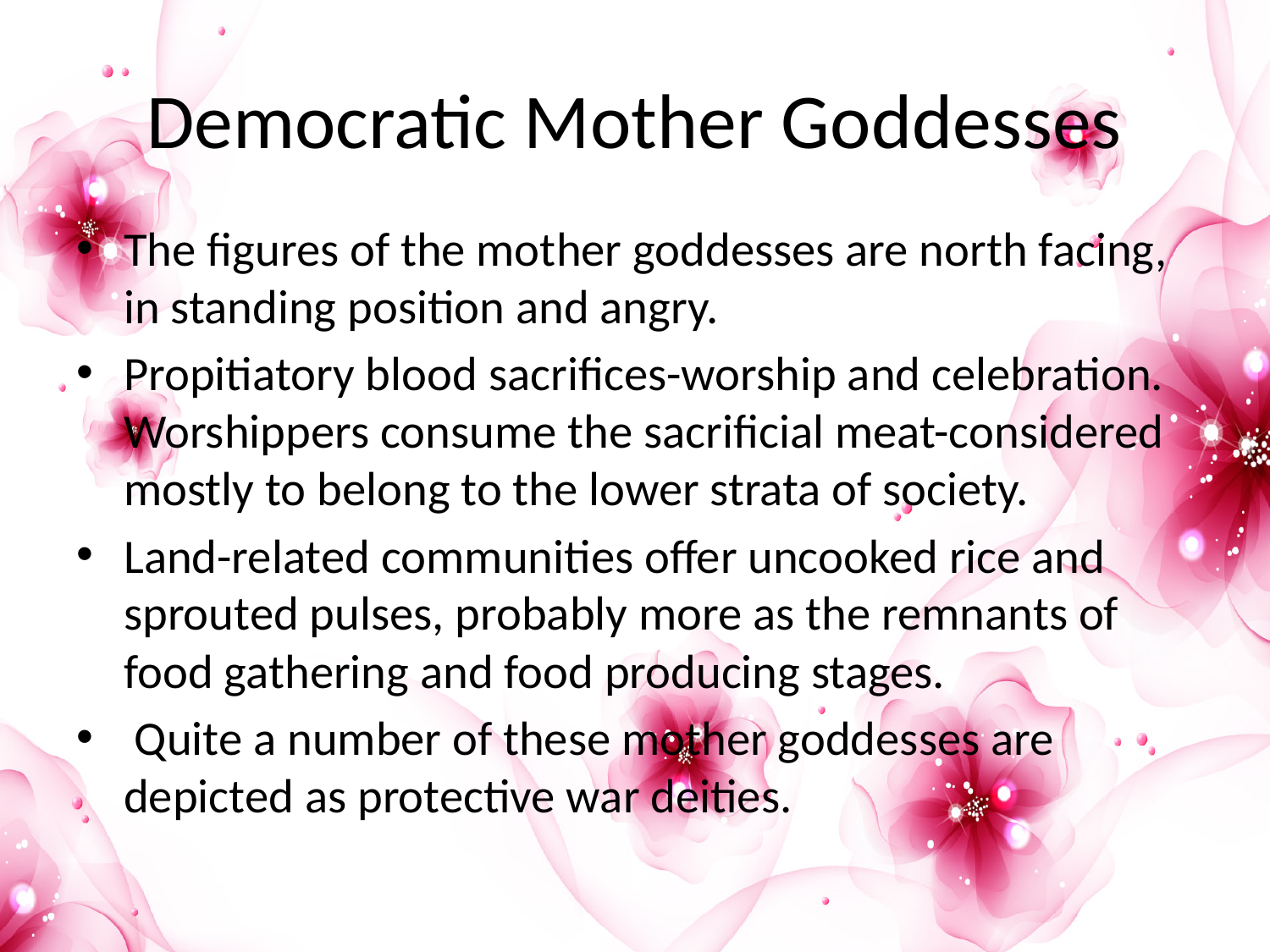

# Democratic Mother Goddesses
The figures of the mother goddesses are north facing, in standing position and angry.
Propitiatory blood sacrifices-worship and celebration. Worshippers consume the sacrificial meat-considered mostly to belong to the lower strata of society.
Land-related communities offer uncooked rice and sprouted pulses, probably more as the remnants of food gathering and food producing stages.
 Quite a number of these mother goddesses are depicted as protective war deities.